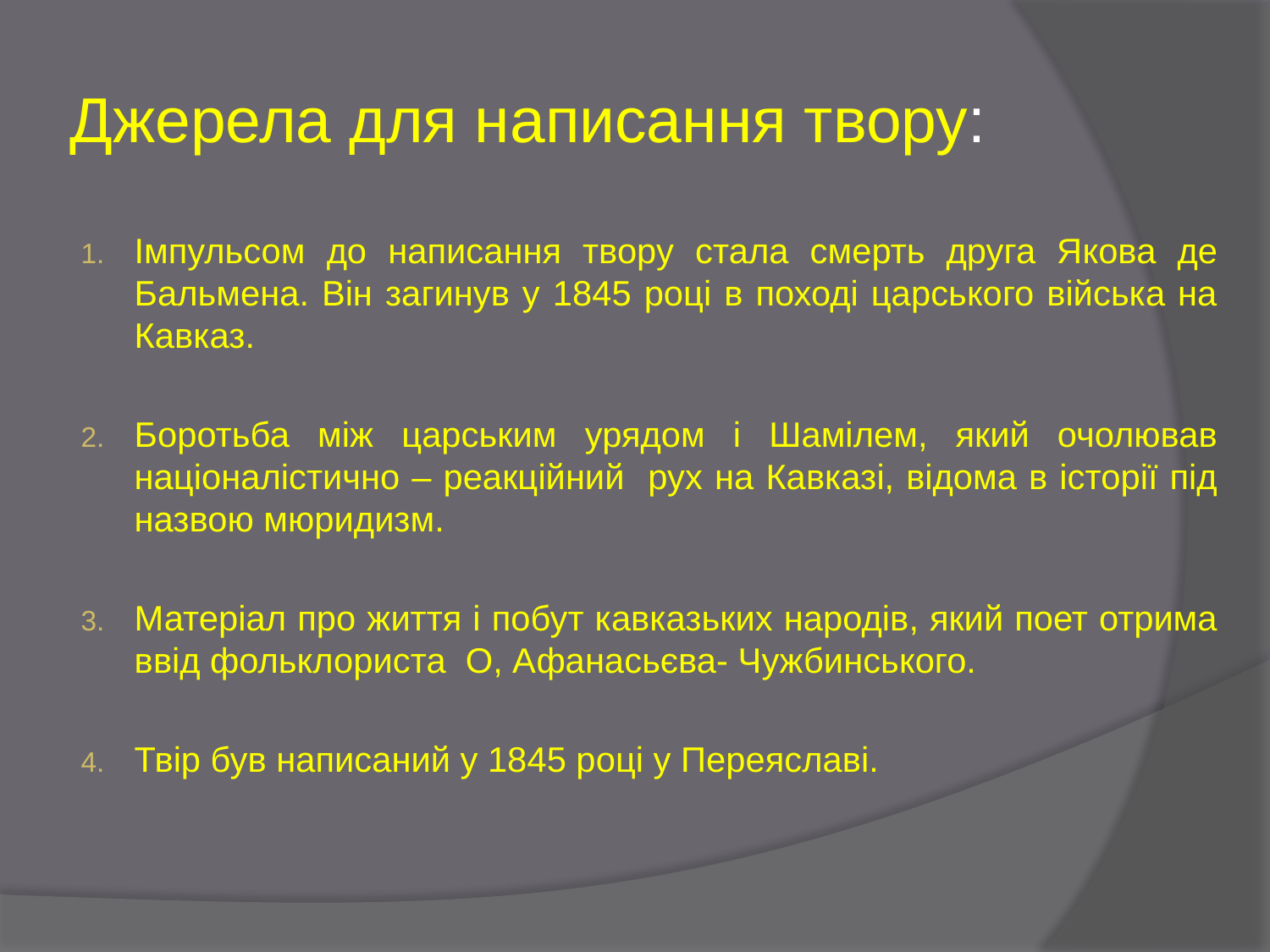

# Джерела для написання твору:
Імпульсом до написання твору стала смерть друга Якова де Бальмена. Він загинув у 1845 році в поході царського війська на Кавказ.

Боротьба між царським урядом і Шамілем, який очолював націоналістично – реакційний  рух на Кавказі, відома в історії під назвою мюридизм.

Матеріал про життя і побут кавказьких народів, який поет отрима ввід фольклориста  О, Афанасьєва- Чужбинського.

Твір був написаний у 1845 році у Переяславі.